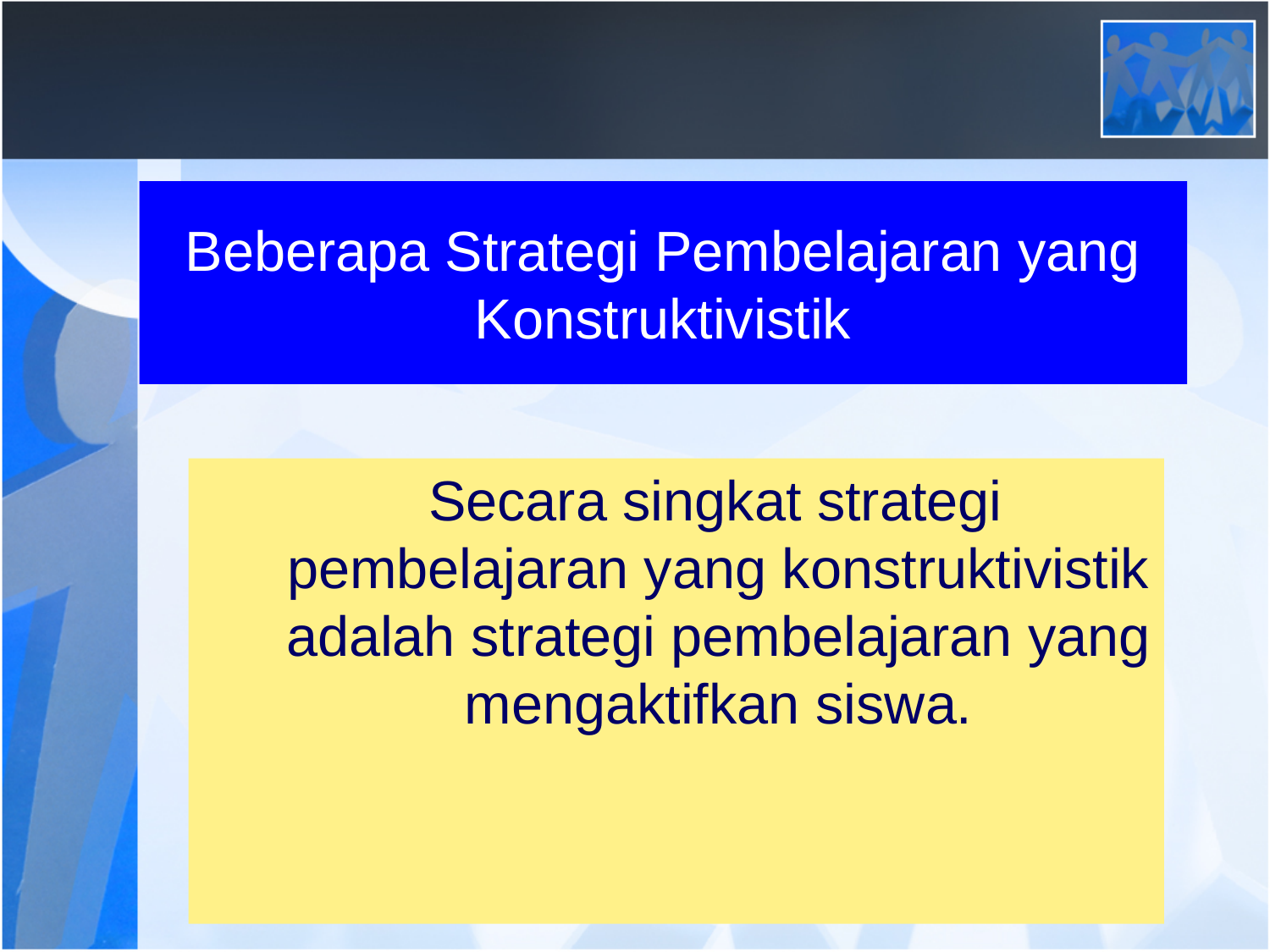

# Beberapa Strategi Pembelajaran yang Konstruktivistik
     Secara singkat strategi pembelajaran yang konstruktivistik adalah strategi pembelajaran yang mengaktifkan siswa.